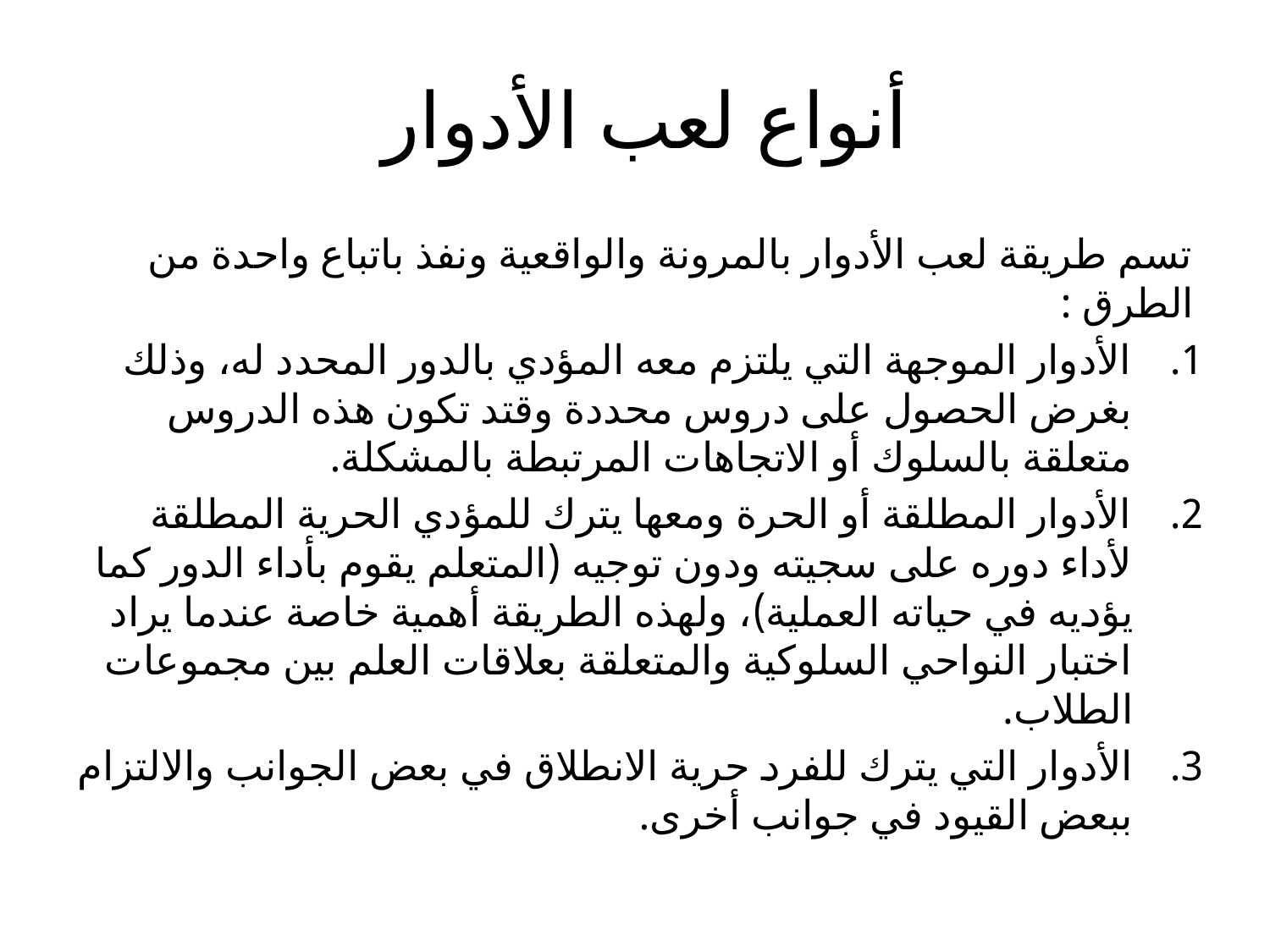

# أنواع لعب الأدوار
تسم طريقة لعب الأدوار بالمرونة والواقعية ونفذ باتباع واحدة من الطرق :
الأدوار الموجهة التي يلتزم معه المؤدي بالدور المحدد له، وذلك بغرض الحصول على دروس محددة وقتد تكون هذه الدروس متعلقة بالسلوك أو الاتجاهات المرتبطة بالمشكلة.
الأدوار المطلقة أو الحرة ومعها يترك للمؤدي الحرية المطلقة لأداء دوره على سجيته ودون توجيه (المتعلم يقوم بأداء الدور كما يؤديه في حياته العملية)، ولهذه الطريقة أهمية خاصة عندما يراد اختبار النواحي السلوكية والمتعلقة بعلاقات العلم بين مجموعات الطلاب.
الأدوار التي يترك للفرد حرية الانطلاق في بعض الجوانب والالتزام ببعض القيود في جوانب أخرى.